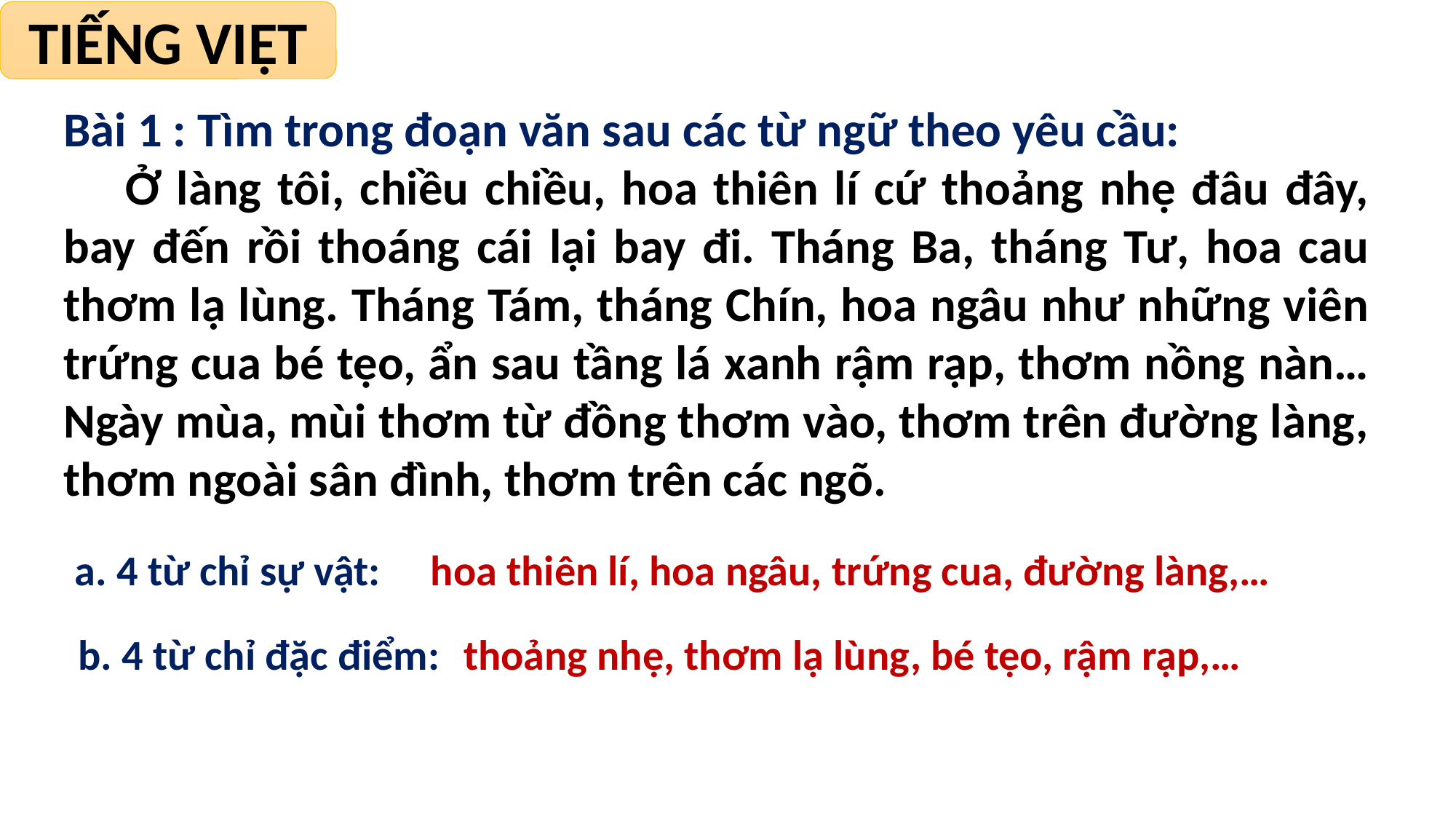

TIẾNG VIỆT
Bài 1 : Tìm trong đoạn văn sau các từ ngữ theo yêu cầu:
    Ở làng tôi, chiều chiều, hoa thiên lí cứ thoảng nhẹ đâu đây, bay đến rồi thoáng cái lại bay đi. Tháng Ba, tháng Tư, hoa cau thơm lạ lùng. Tháng Tám, tháng Chín, hoa ngâu như những viên trứng cua bé tẹo, ẩn sau tầng lá xanh rậm rạp, thơm nồng nàn… Ngày mùa, mùi thơm từ đồng thơm vào, thơm trên đường làng, thơm ngoài sân đình, thơm trên các ngõ.
a. 4 từ chỉ sự vật:
hoa thiên lí, hoa ngâu, trứng cua, đường làng,…
b. 4 từ chỉ đặc điểm:
thoảng nhẹ, thơm lạ lùng, bé tẹo, rậm rạp,…